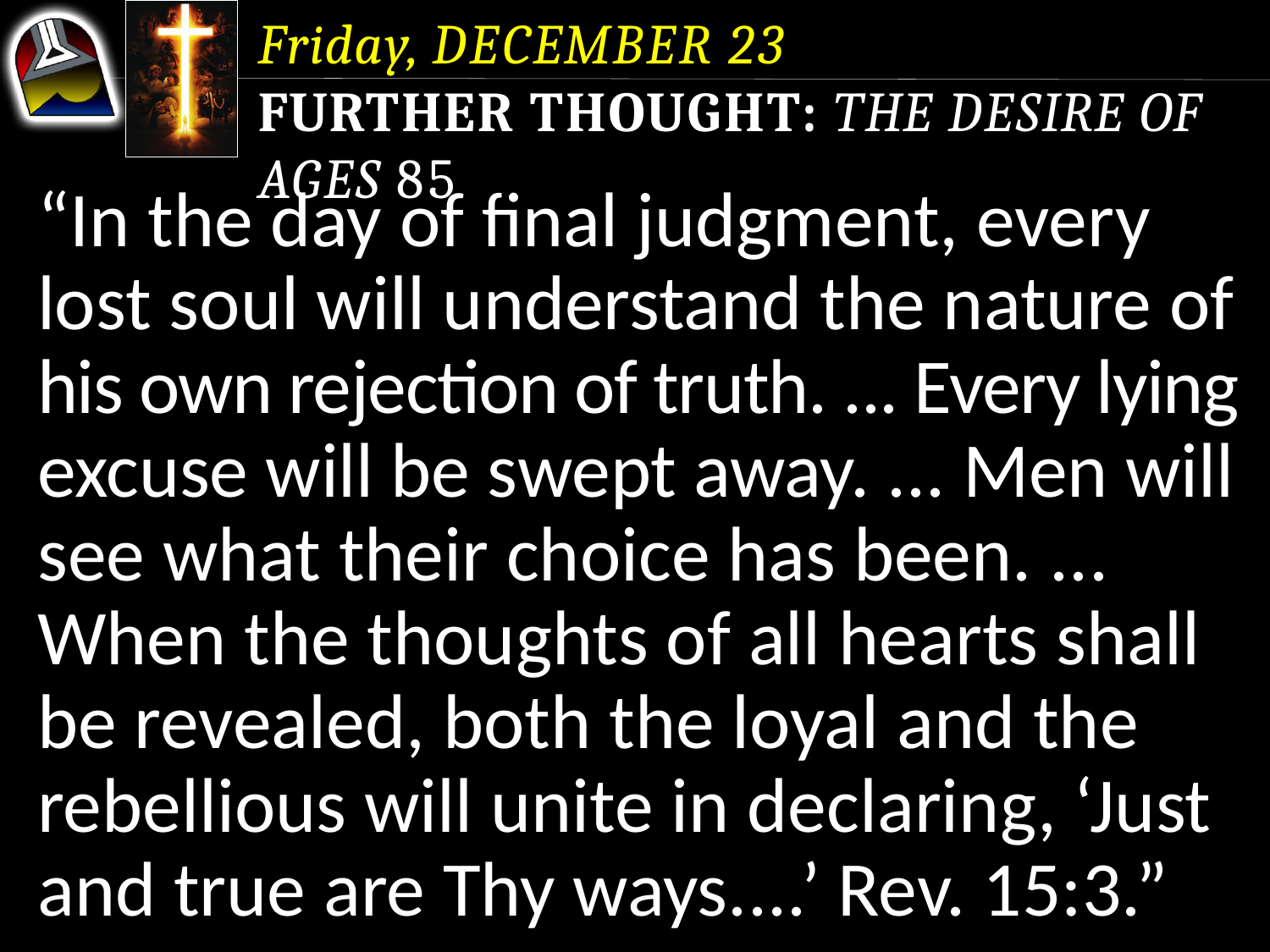

Friday, December 23
Further Thought: The Desire of Ages 85
“In the day of final judgment, every    lost soul will understand the nature of his own rejection of truth. ... Every lying excuse will be swept away. ... Men will see what their choice has been. ...
When the thoughts of all hearts shall   be revealed, both the loyal and the rebellious will unite in declaring, ‘Just and true are Thy ways....’ Rev. 15:3.”